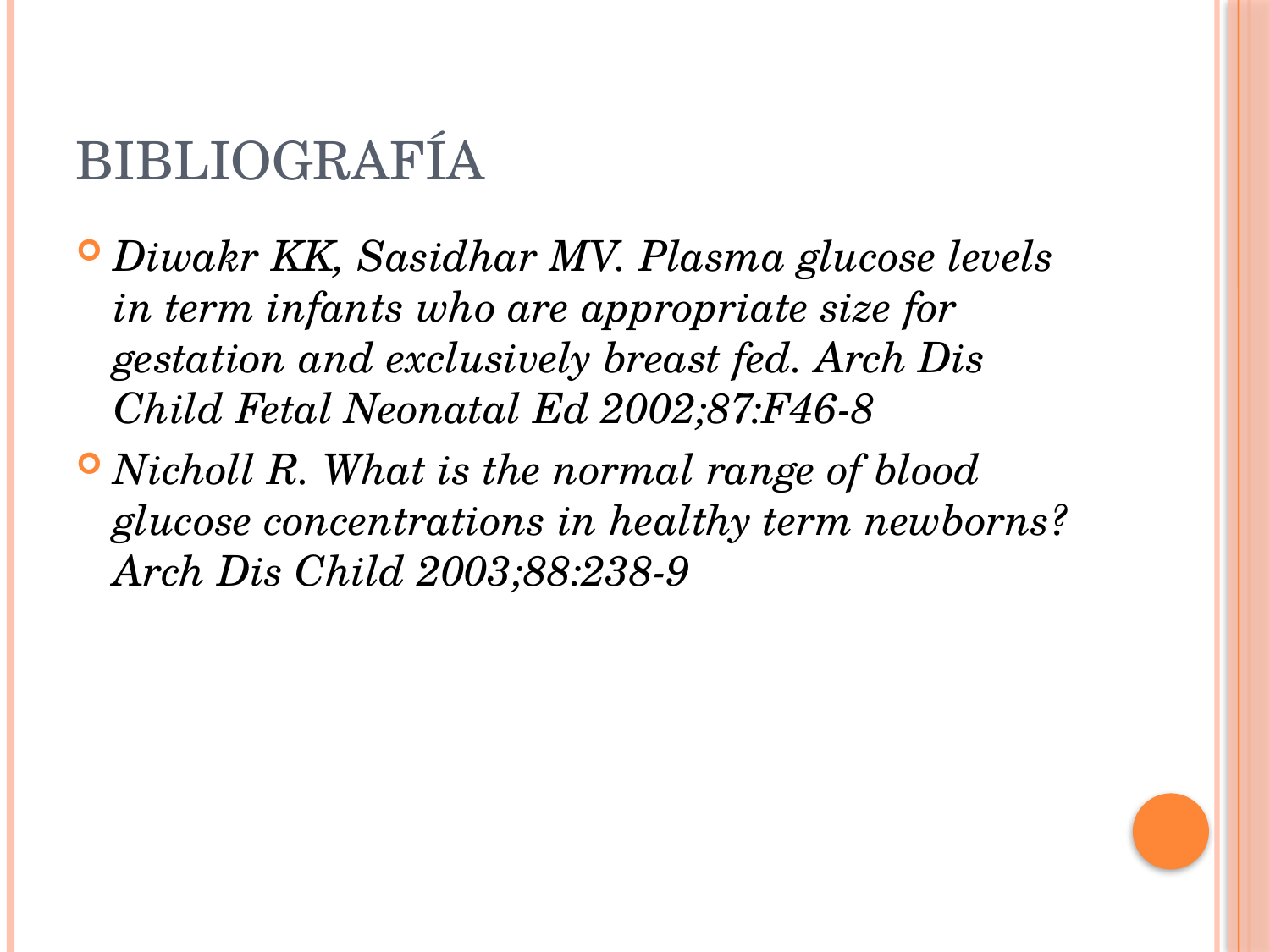

# Bibliografía
Diwakr KK, Sasidhar MV. Plasma glucose levels in term infants who are appropriate size for gestation and exclusively breast fed. Arch Dis Child Fetal Neonatal Ed 2002;87:F46-8
Nicholl R. What is the normal range of blood glucose concentrations in healthy term newborns? Arch Dis Child 2003;88:238-9